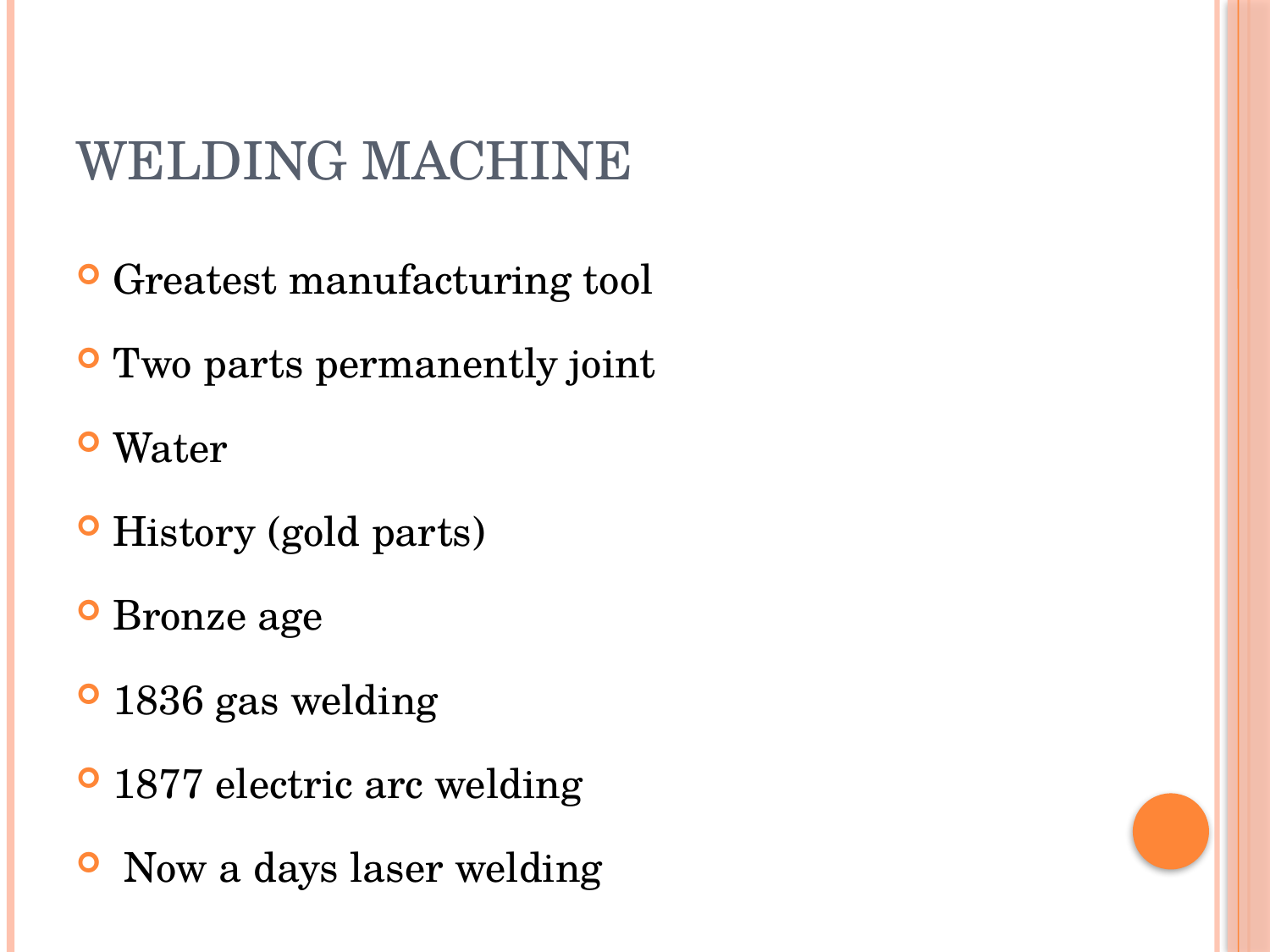

# WELDING MACHINE
Greatest manufacturing tool
Two parts permanently joint
Water
History (gold parts)
Bronze age
1836 gas welding
1877 electric arc welding
 Now a days laser welding